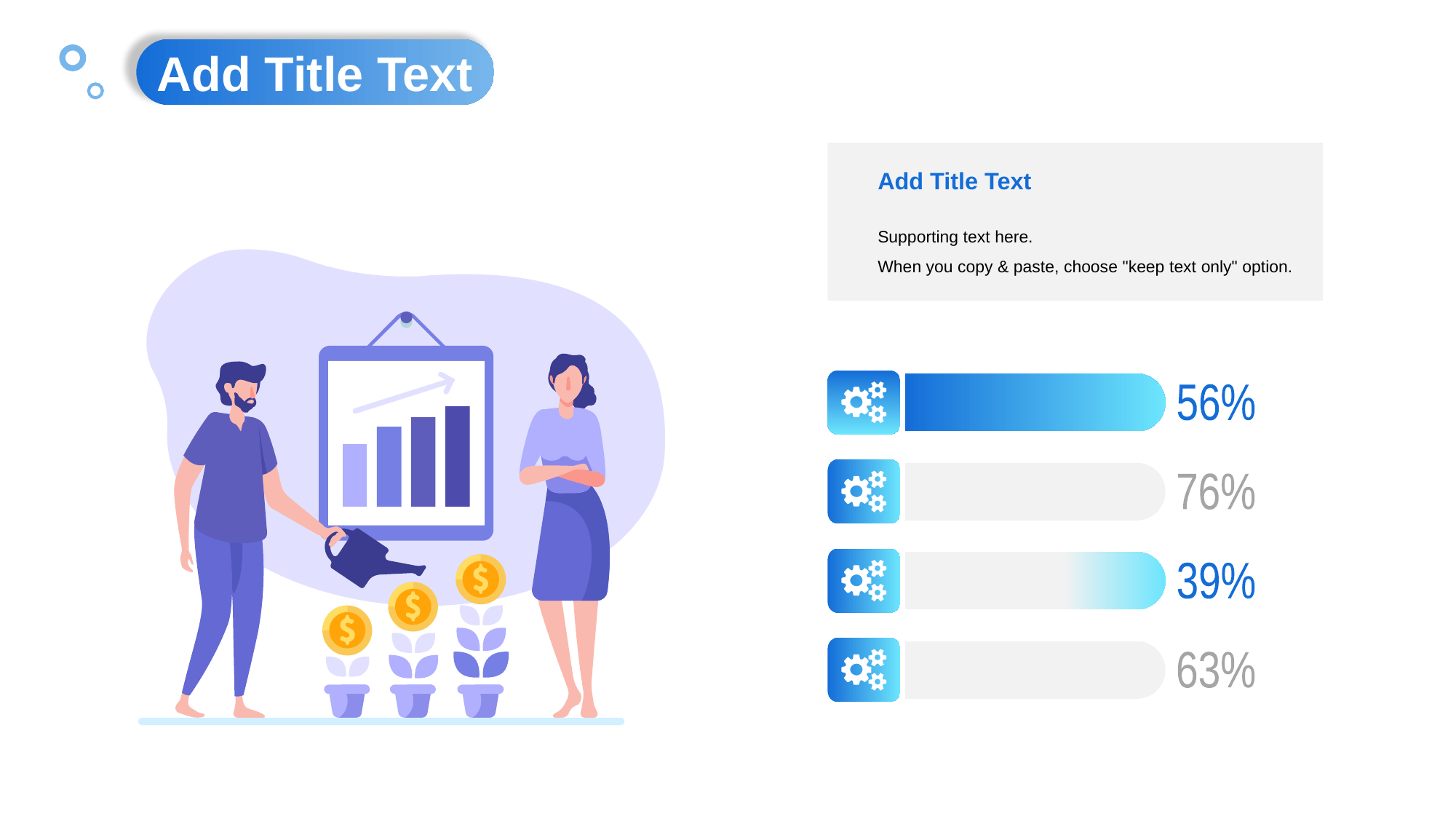

Add Title Text

Add Title Text
Supporting text here.
When you copy & paste, choose "keep text only" option.

56%

76%

39%

63%